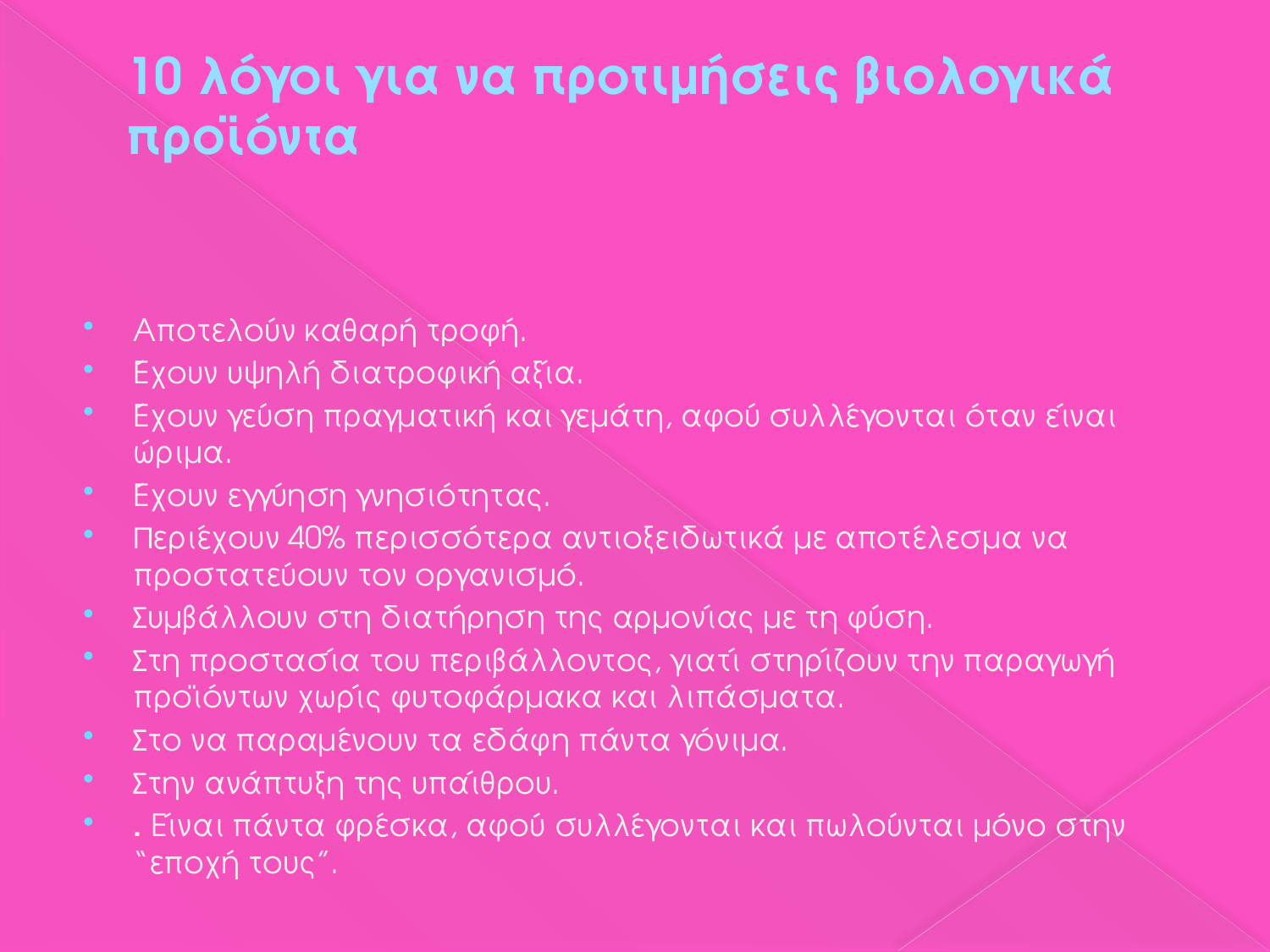

# 10 λόγοι για να προτιμήσεις βιολογικά προϊόντα

Αποτελούν καθαρή τροφή.
Έχουν υψηλή διατροφική αξία.
Έχουν γεύση πραγματική και γεμάτη, αφού συλλέγονται όταν είναι ώριμα.
Έχουν εγγύηση γνησιότητας.
Περιέχουν 40% περισσότερα αντιοξειδωτικά με αποτέλεσμα να προστατεύουν τον οργανισμό.
Συμβάλλουν στη διατήρηση της αρμονίας με τη φύση.
Στη προστασία του περιβάλλοντος, γιατί στηρίζουν την παραγωγή προϊόντων χωρίς φυτοφάρμακα και λιπάσματα.
Στο να παραμένουν τα εδάφη πάντα γόνιμα.
Στην ανάπτυξη της υπαίθρου.
. Είναι πάντα φρέσκα, αφού συλλέγονται και πωλούνται μόνο στην “εποχή τους”.